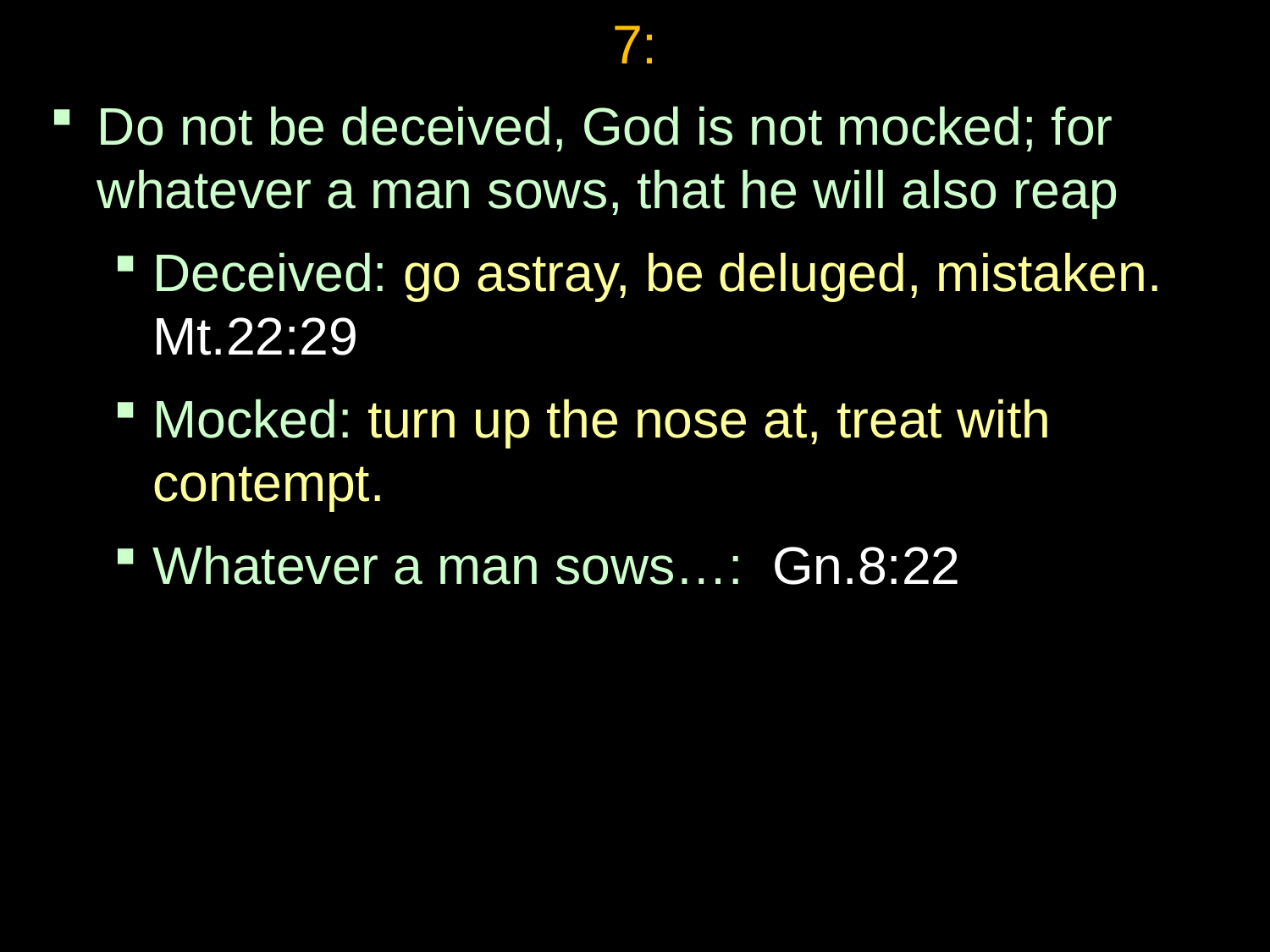

# 7:
Do not be deceived, God is not mocked; for whatever a man sows, that he will also reap
Deceived: go astray, be deluged, mistaken.  Mt.22:29
Mocked: turn up the nose at, treat with contempt.
Whatever a man sows…:  Gn.8:22